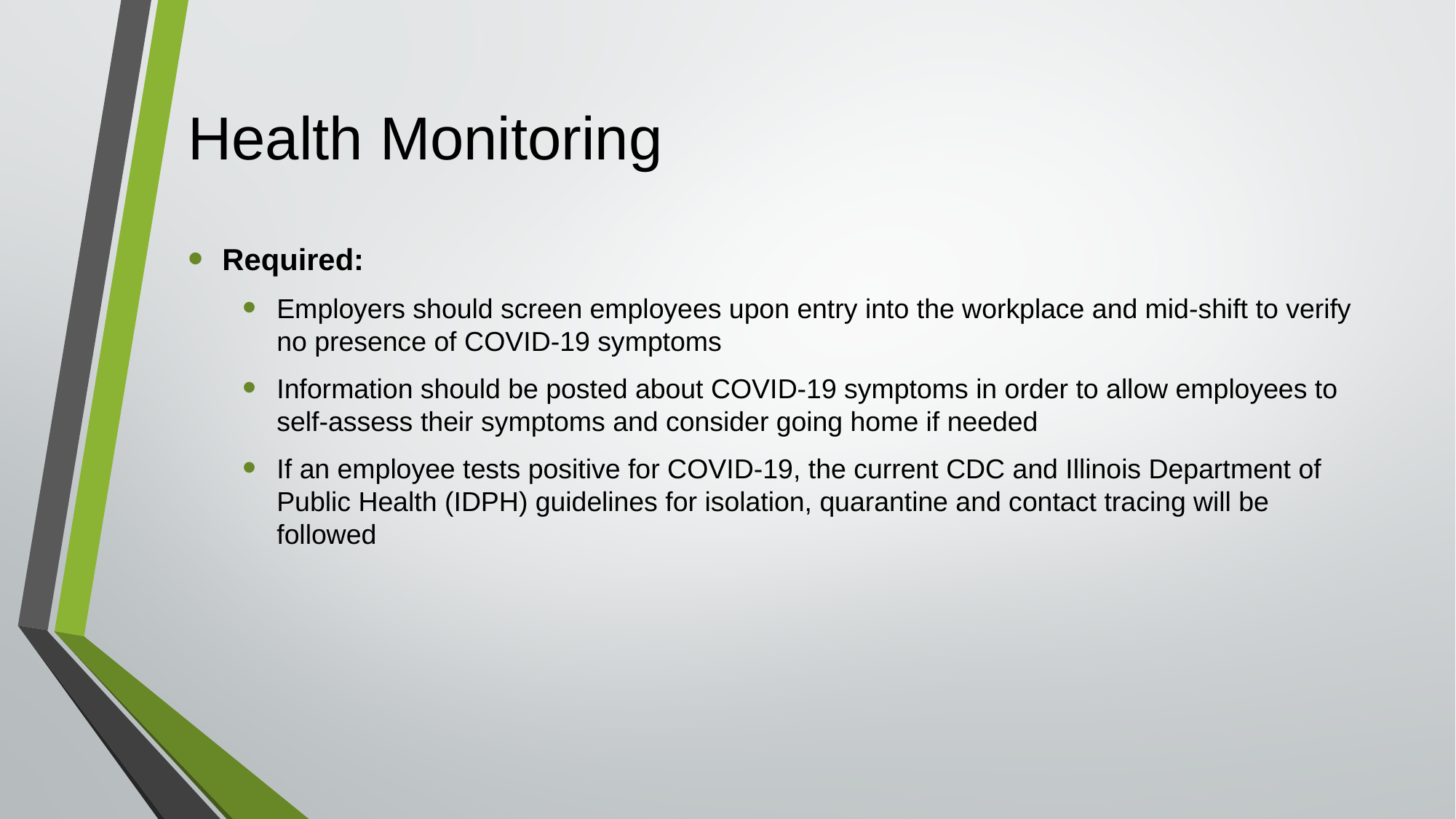

# Health Monitoring
Required:
Employers should screen employees upon entry into the workplace and mid-shift to verify no presence of COVID-19 symptoms
Information should be posted about COVID-19 symptoms in order to allow employees to self-assess their symptoms and consider going home if needed
If an employee tests positive for COVID-19, the current CDC and Illinois Department of Public Health (IDPH) guidelines for isolation, quarantine and contact tracing will be followed